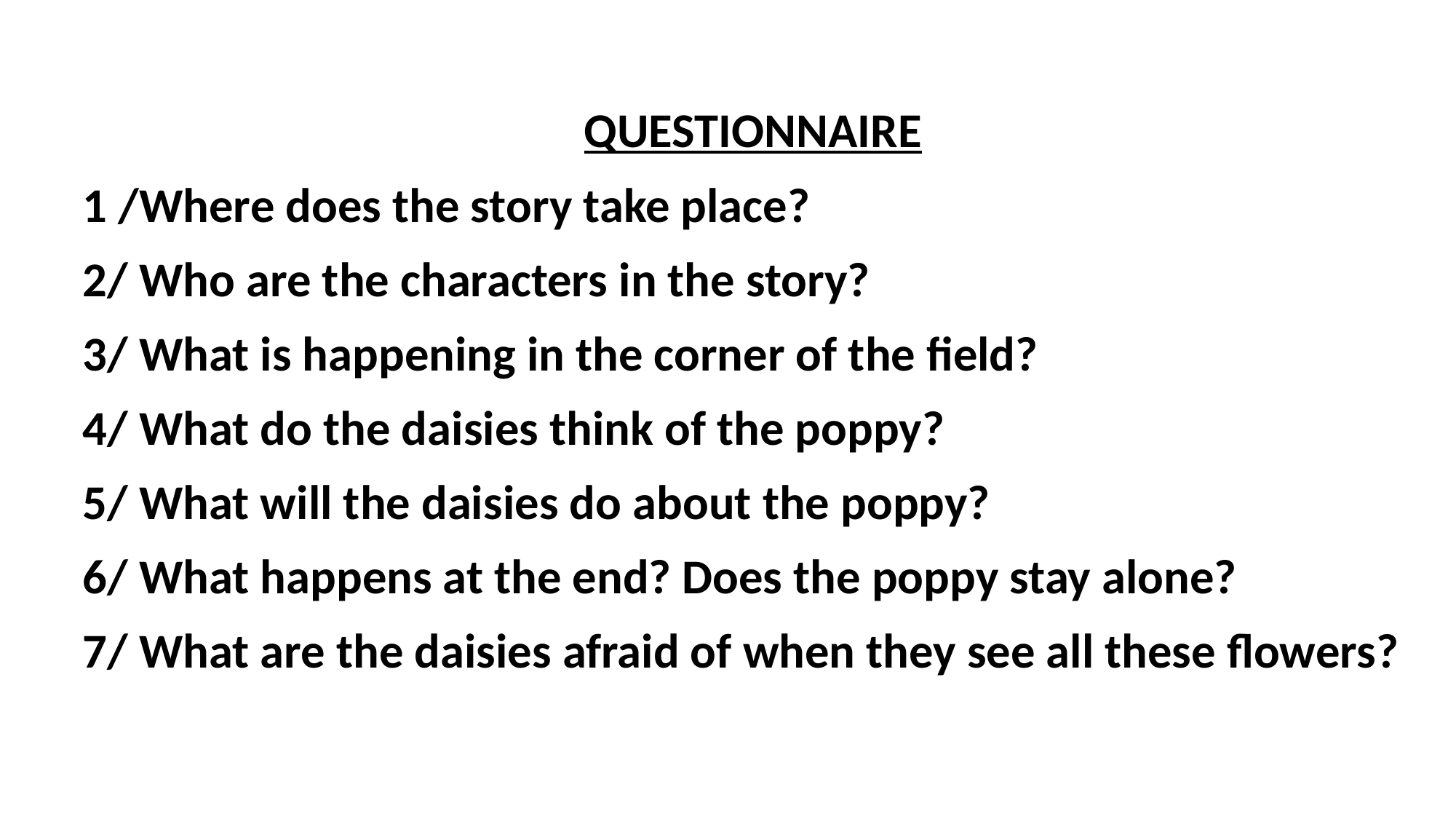

QUESTIONNAIRE
1 /Where does the story take place?
2/ Who are the characters in the story?
3/ What is happening in the corner of the field?
4/ What do the daisies think of the poppy?
5/ What will the daisies do about the poppy?
6/ What happens at the end? Does the poppy stay alone?
7/ What are the daisies afraid of when they see all these flowers?